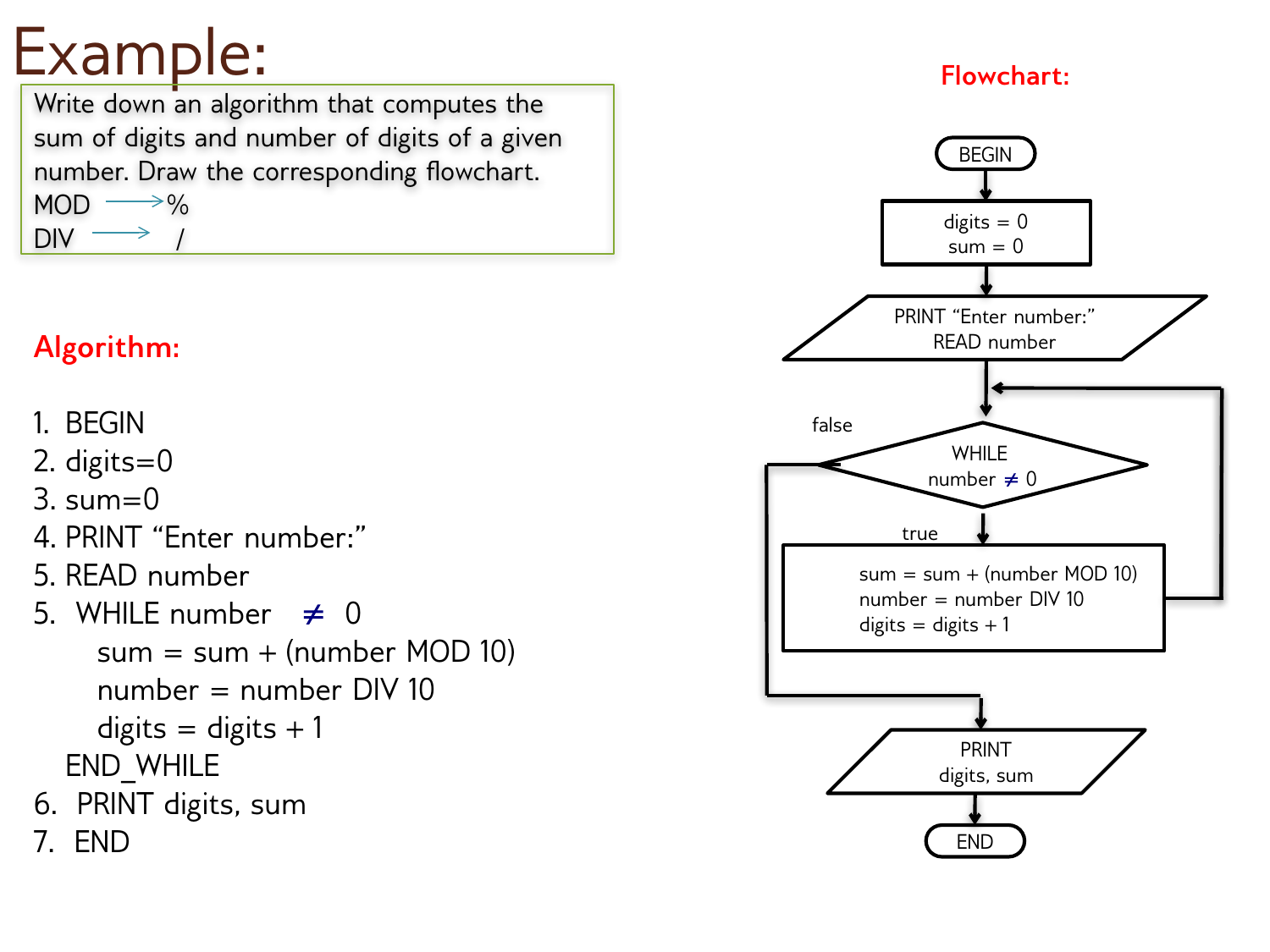

# Example:
Flowchart:
Write down an algorithm that computes the sum of digits and number of digits of a given number. Draw the corresponding flowchart.
MOD         %
DIV            /
BEGIN
digits = 0
sum = 0
PRINT “Enter number:”
READ number
false
WHILE
number ≠ 0
true
sum = sum + (number MOD 10)
number = number DIV 10
digits = digits + 1
PRINT
digits, sum
END
Algorithm:

BEGIN
digits=0
sum=0
PRINT “Enter number:”
READ number
5.  WHILE number   ≠  0
sum = sum + (number MOD 10)
number = number DIV 10
digits = digits + 1
	END_WHILE
6.  PRINT digits, sum
7.  END
36